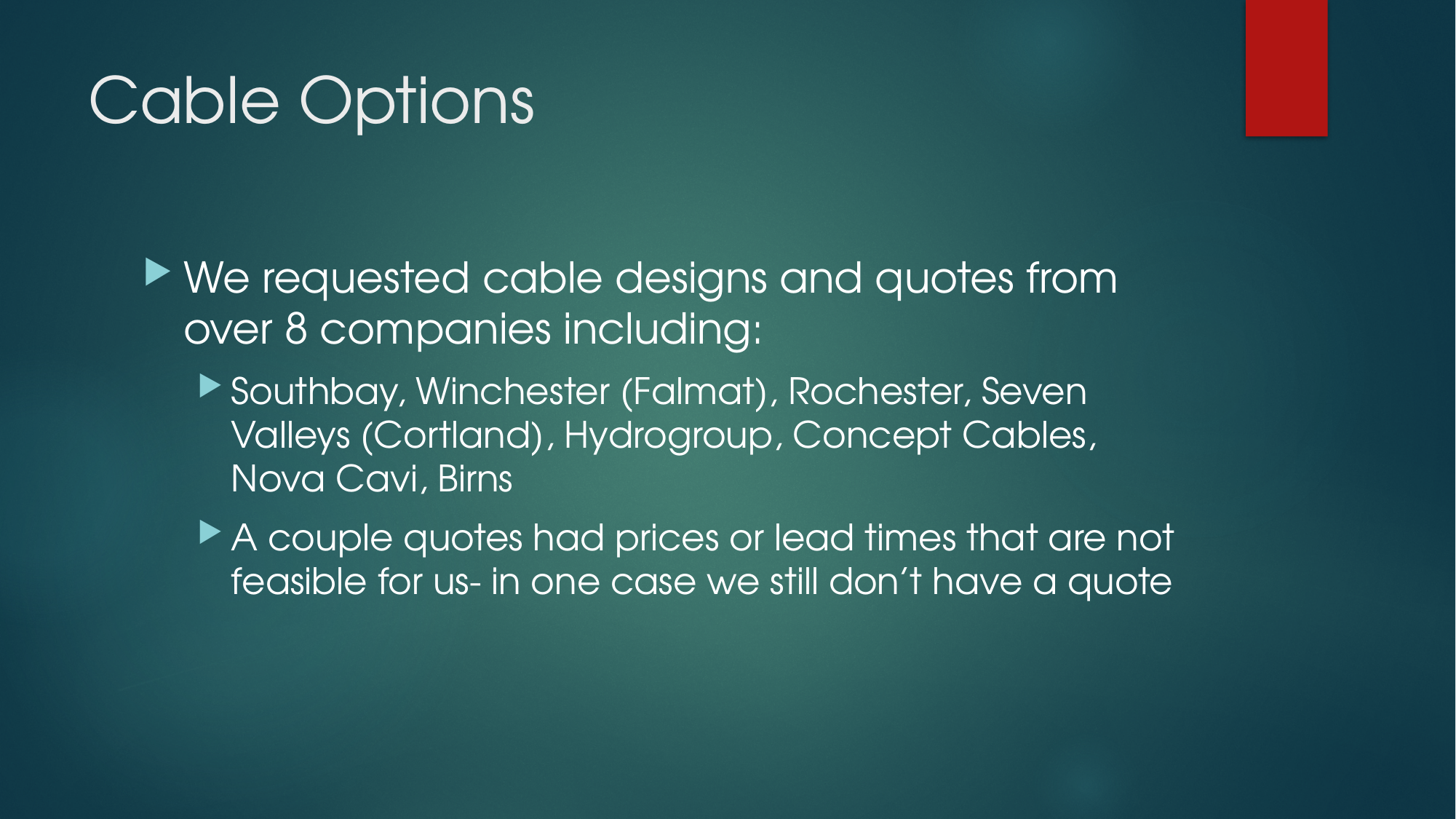

# Cable Options
We requested cable designs and quotes from over 8 companies including:
Southbay, Winchester (Falmat), Rochester, Seven Valleys (Cortland), Hydrogroup, Concept Cables, Nova Cavi, Birns
A couple quotes had prices or lead times that are not feasible for us- in one case we still don’t have a quote